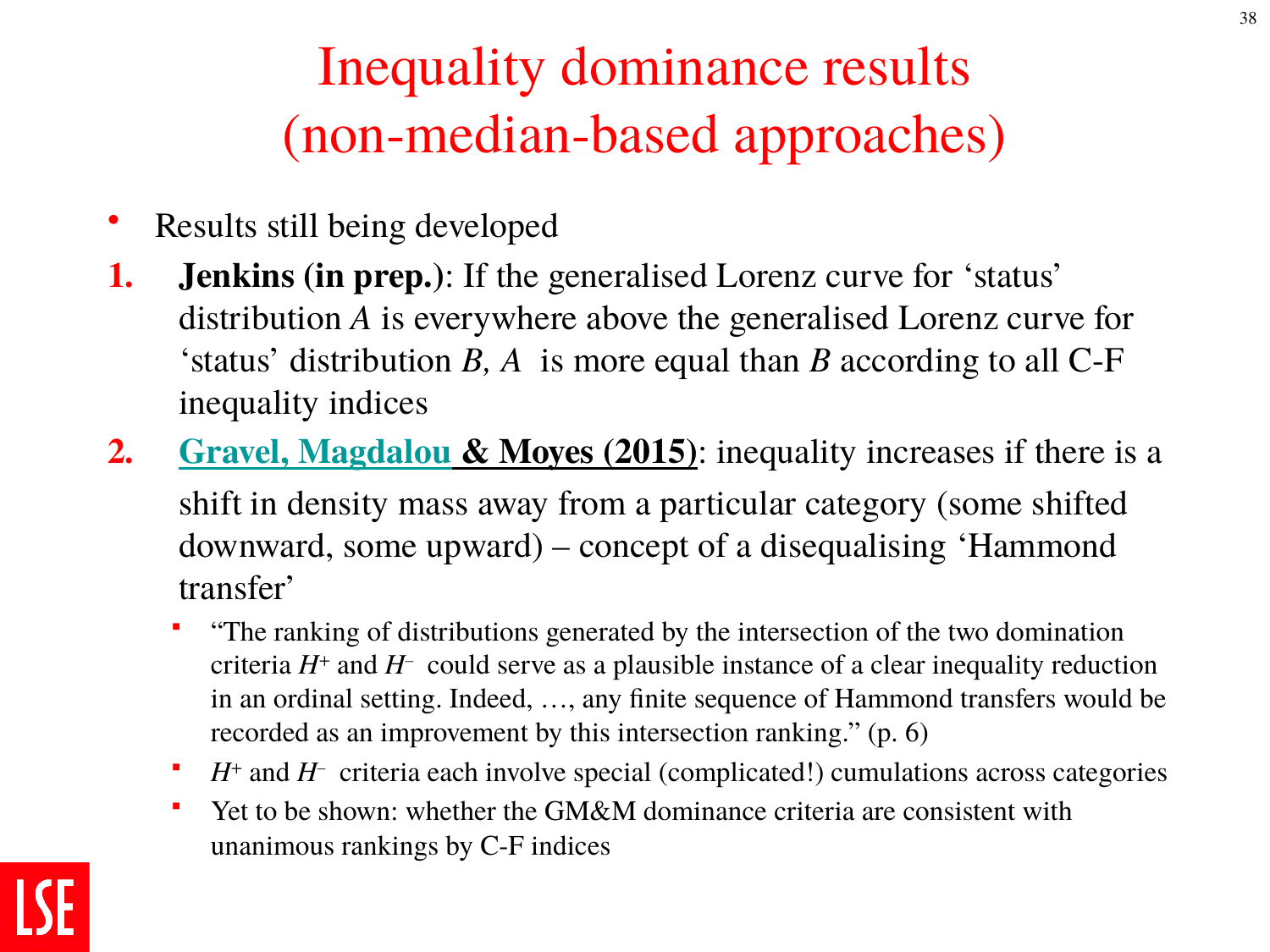

38
# Inequality dominance results (non-median-based approaches)
Results still being developed
Jenkins (in prep.): If the generalised Lorenz curve for ‘status’ distribution A is everywhere above the generalised Lorenz curve for ‘status’ distribution B, A  is more equal than B according to all C-F inequality indices
Gravel, Magdalou & Moyes (2015): inequality increases if there is a shift in density mass away from a particular category (some shifted downward, some upward) – concept of a disequalising ‘Hammond transfer’
“The ranking of distributions generated by the intersection of the two domination criteria H+ and H–  could serve as a plausible instance of a clear inequality reduction in an ordinal setting. Indeed, …, any finite sequence of Hammond transfers would be recorded as an improvement by this intersection ranking.” (p. 6)
H+ and H–  criteria each involve special (complicated!) cumulations across categories
Yet to be shown: whether the GM&M dominance criteria are consistent with unanimous rankings by C-F indices